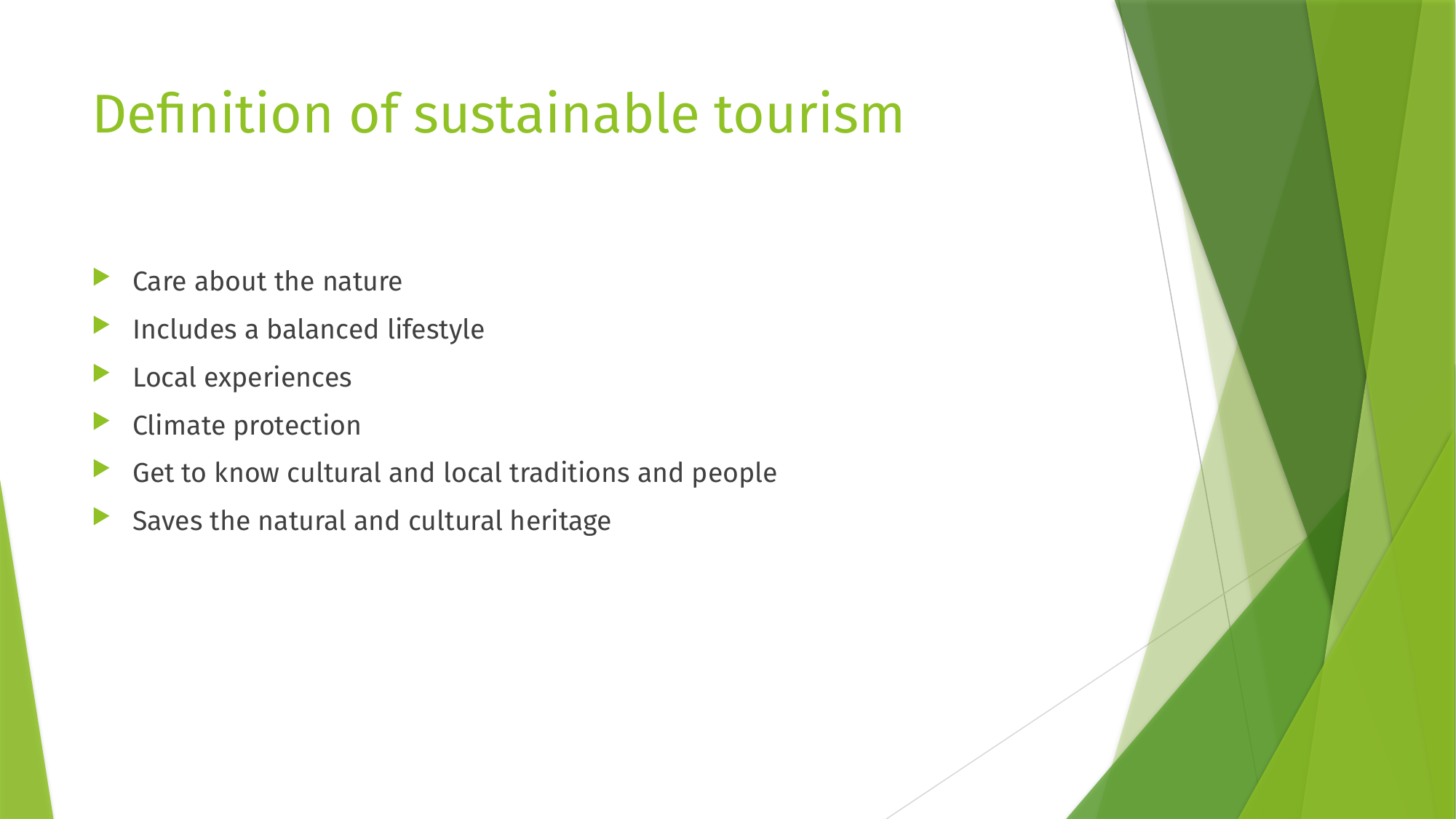

# Definition of sustainable tourism
Care about the nature
Includes a balanced lifestyle
Local experiences
Climate protection
Get to know cultural and local traditions and people
Saves the natural and cultural heritage